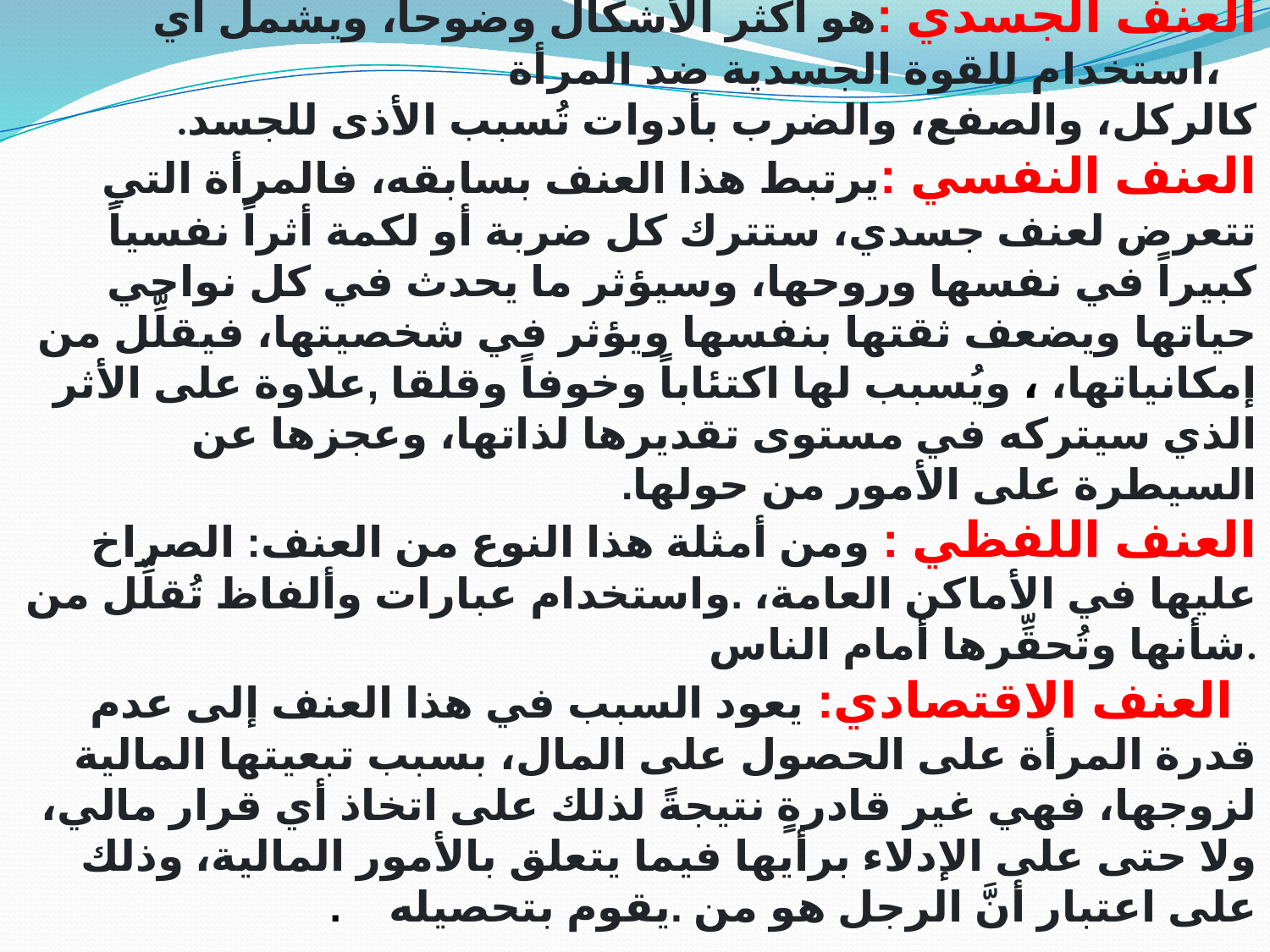

العنف الجسدي :هو أكثر الأشكال وضوحاً، ويشمل أي استخدام للقوة الجسدية ضد المرأة،
.كالركل، والصفع، والضرب بأدوات تُسبب الأذى للجسد
العنف النفسي :يرتبط هذا العنف بسابقه، فالمرأة التي تتعرض لعنف جسدي، ستترك كل ضربة أو لكمة أثراً نفسياً كبيراً في نفسها وروحها، وسيؤثر ما يحدث في كل نواحي حياتها ويضعف ثقتها بنفسها ويؤثر في شخصيتها، فيقلِّل من إمكانياتها، ، ويُسبب لها اكتئاباً وخوفاً وقلقا ,علاوة على الأثر الذي سيتركه في مستوى تقديرها لذاتها، وعجزها عن السيطرة على الأمور من حولها.
العنف اللفظي : ومن أمثلة هذا النوع من العنف: الصراخ عليها في الأماكن العامة، .واستخدام عبارات وألفاظ تُقلِّل من شأنها وتُحقِّرها أمام الناس.
  العنف الاقتصادي: يعود السبب في هذا العنف إلى عدم قدرة المرأة على الحصول على المال، بسبب تبعيتها المالية لزوجها، فهي غير قادرةٍ نتيجةً لذلك على اتخاذ أي قرار مالي، ولا حتى على الإدلاء برأيها فيما يتعلق بالأمور المالية، وذلك على اعتبار أنَّ الرجل هو من .يقوم بتحصيله    .